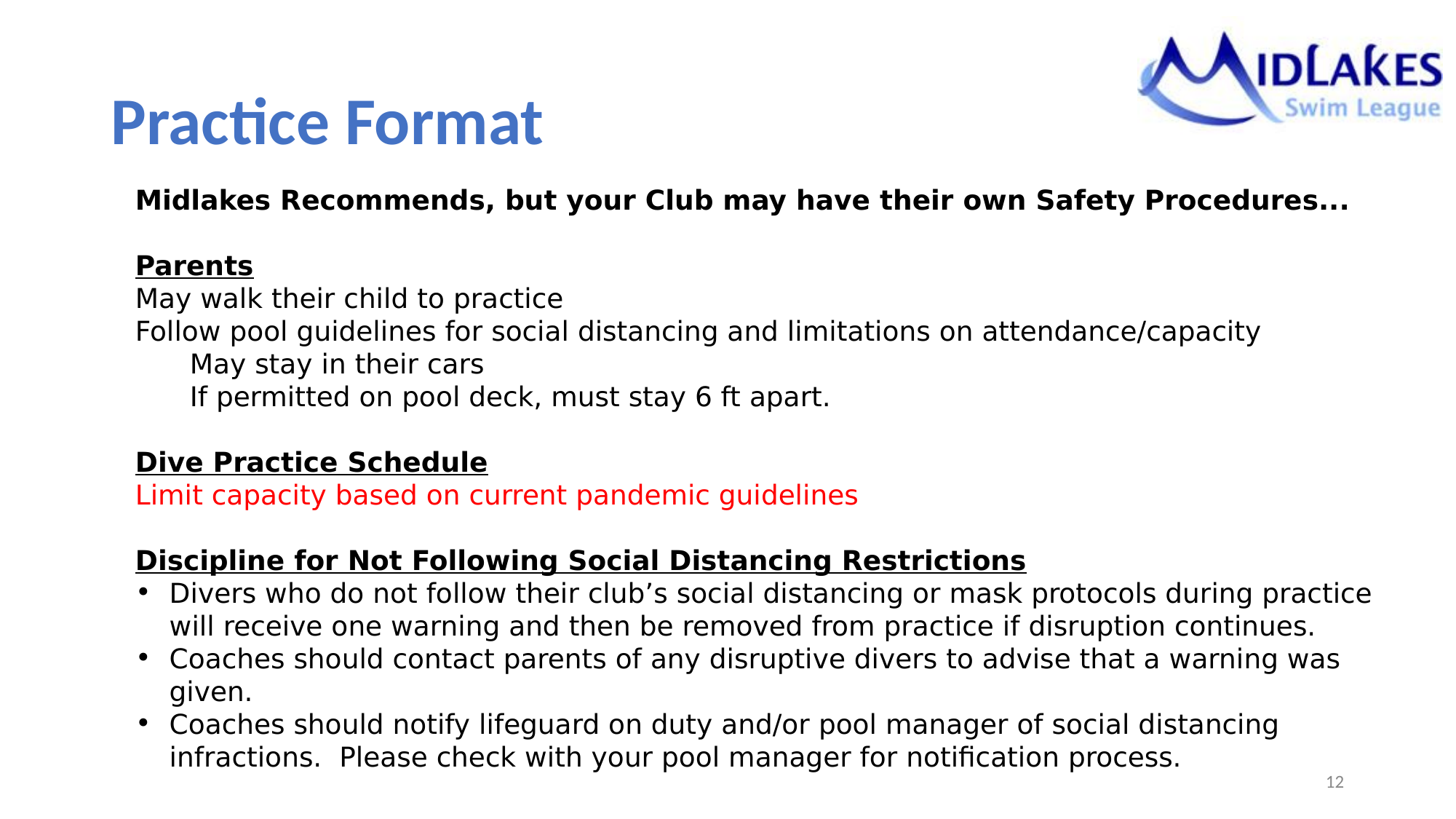

# Practice Format
Midlakes Recommends, but your Club may have their own Safety Procedures...

Parents
May walk their child to practice
Follow pool guidelines for social distancing and limitations on attendance/capacity
May stay in their cars
If permitted on pool deck, must stay 6 ft apart.

Dive Practice Schedule
Limit capacity based on current pandemic guidelines

Discipline for Not Following Social Distancing Restrictions
Divers who do not follow their club’s social distancing or mask protocols during practice will receive one warning and then be removed from practice if disruption continues.
Coaches should contact parents of any disruptive divers to advise that a warning was given.
Coaches should notify lifeguard on duty and/or pool manager of social distancing infractions.  Please check with your pool manager for notification process.
12